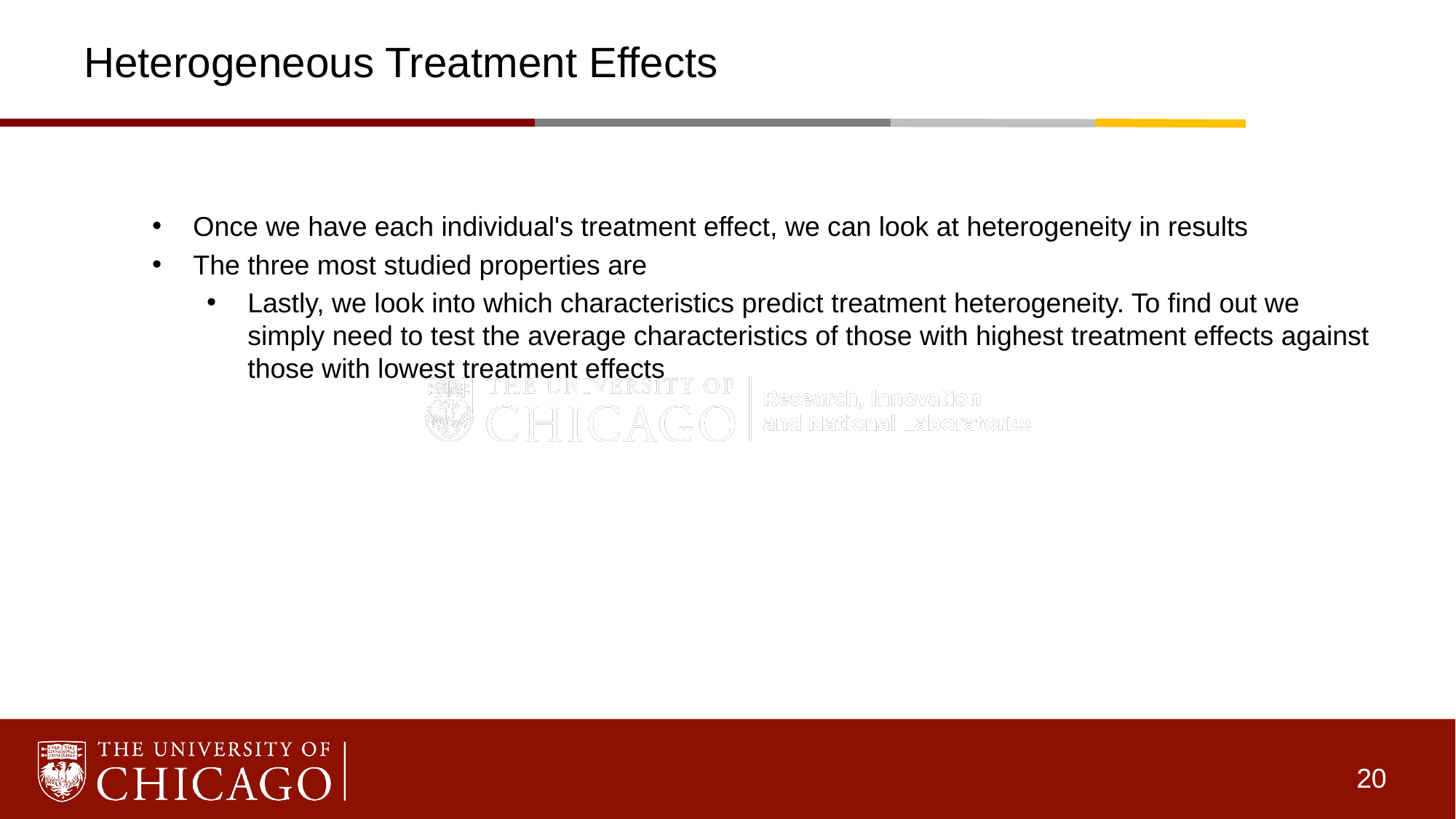

# Heterogeneous Treatment Effects
Once we have each individual's treatment effect, we can look at heterogeneity in results
The three most studied properties are
Lastly, we look into which characteristics predict treatment heterogeneity. To find out we simply need to test the average characteristics of those with highest treatment effects against those with lowest treatment effects